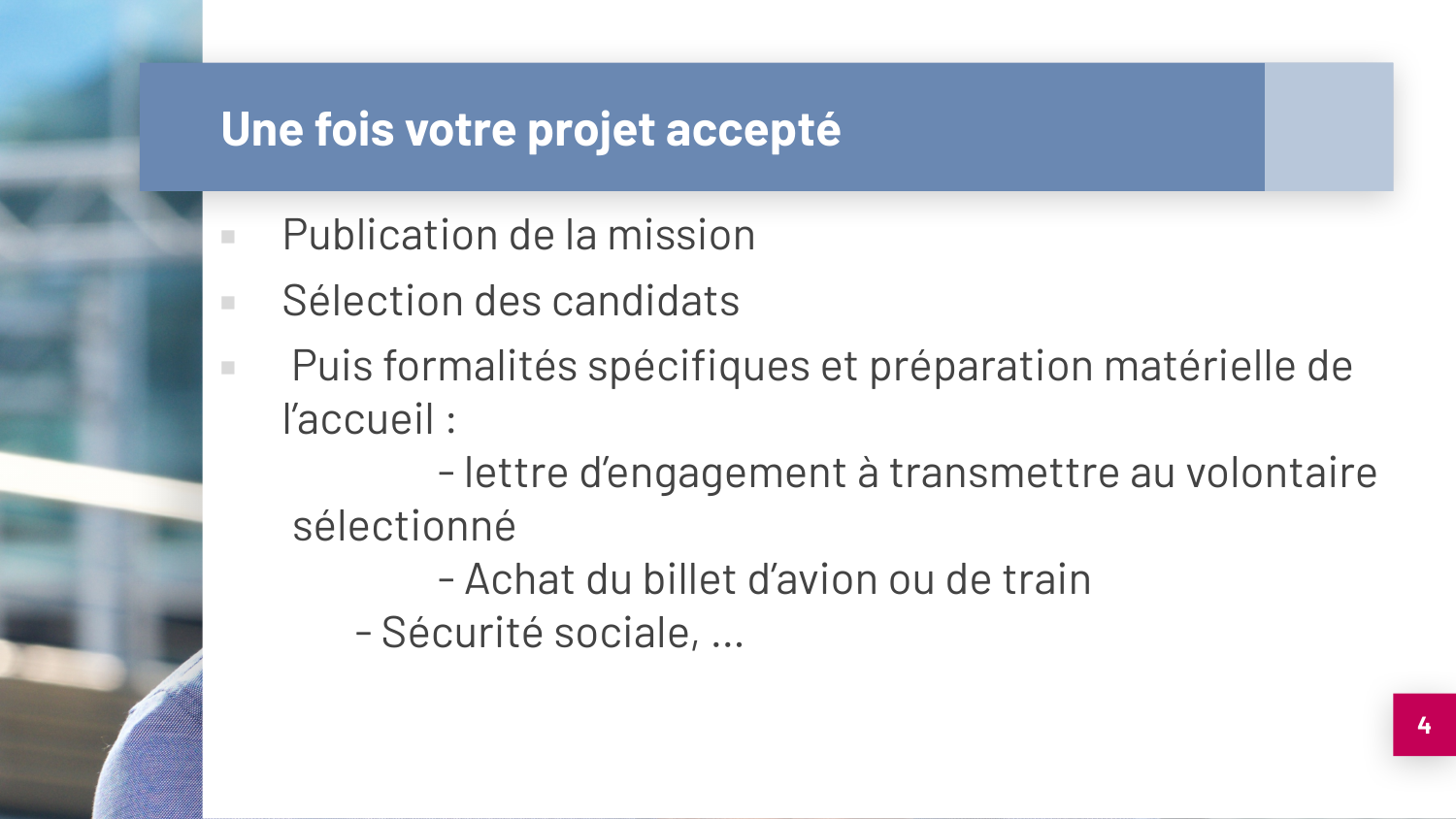

# Une fois votre projet accepté
Publication de la mission
Sélection des candidats
 Puis formalités spécifiques et préparation matérielle de l’accueil :
	- lettre d’engagement à transmettre au volontaire sélectionné
	- Achat du billet d’avion ou de train
       - Sécurité sociale, …

4